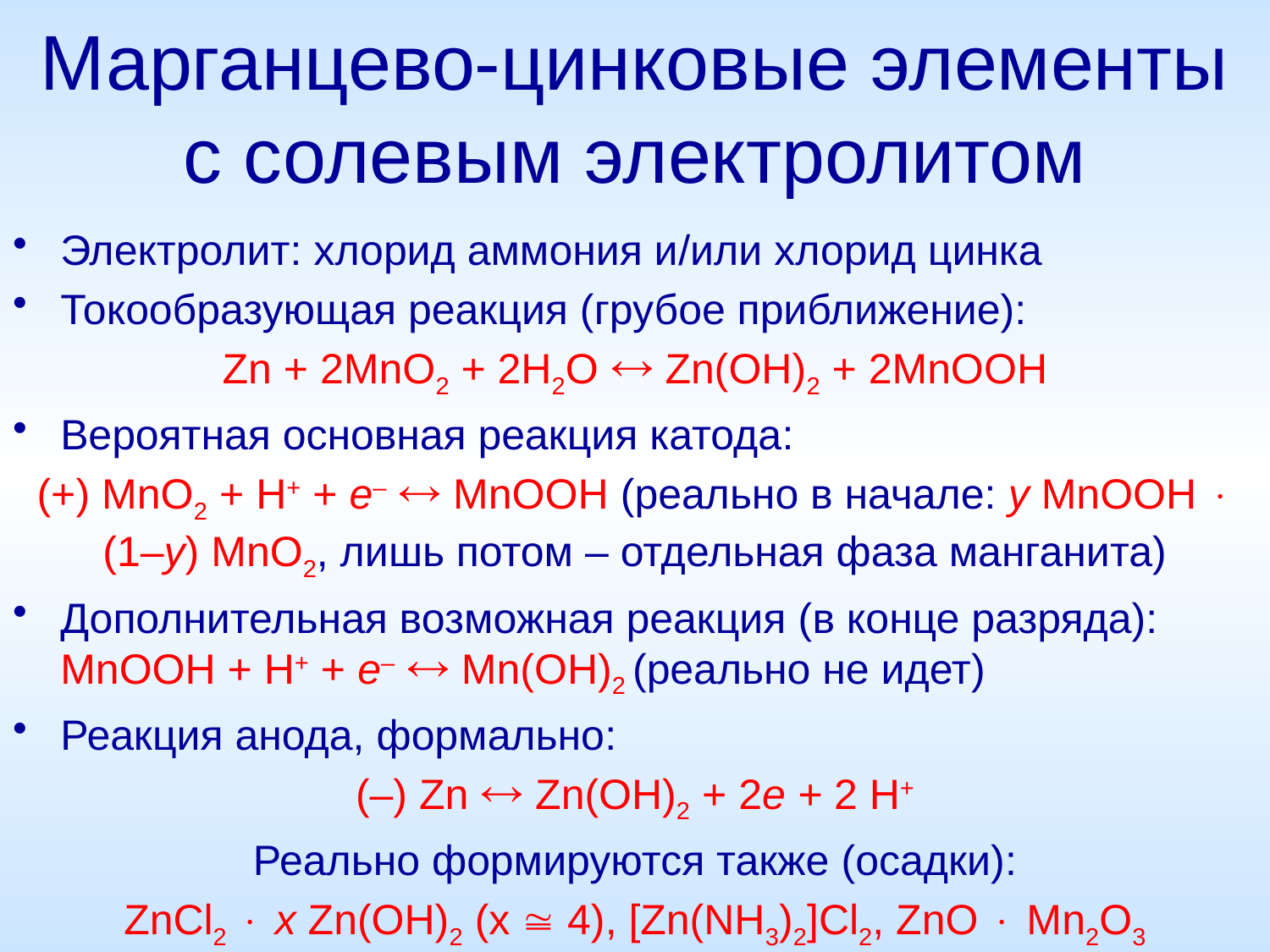

# Марганцево-цинковые элементы с солевым электролитом
Электролит: хлорид аммония и/или хлорид цинка
Токообразующая реакция (грубое приближение):
Zn + 2MnO2 + 2H2O ↔ Zn(OH)2 + 2MnOOH
Вероятная основная реакция катода:
(+) MnO2 + H+ + e– ↔ MnOOH (реально в начале: y MnOOH ⋅ (1–y) MnO2, лишь потом – отдельная фаза манганита)
Дополнительная возможная реакция (в конце разряда):	MnOOH + H+ + e– ↔ Mn(OH)2 (реально не идет)
Реакция анода, формально:
(–) Zn ↔ Zn(OH)2 + 2e + 2 H+
Реально формируются также (осадки):
ZnCl2 ⋅ x Zn(OH)2 (x ≅ 4), [Zn(NH3)2]Cl2, ZnO ⋅ Mn2O3